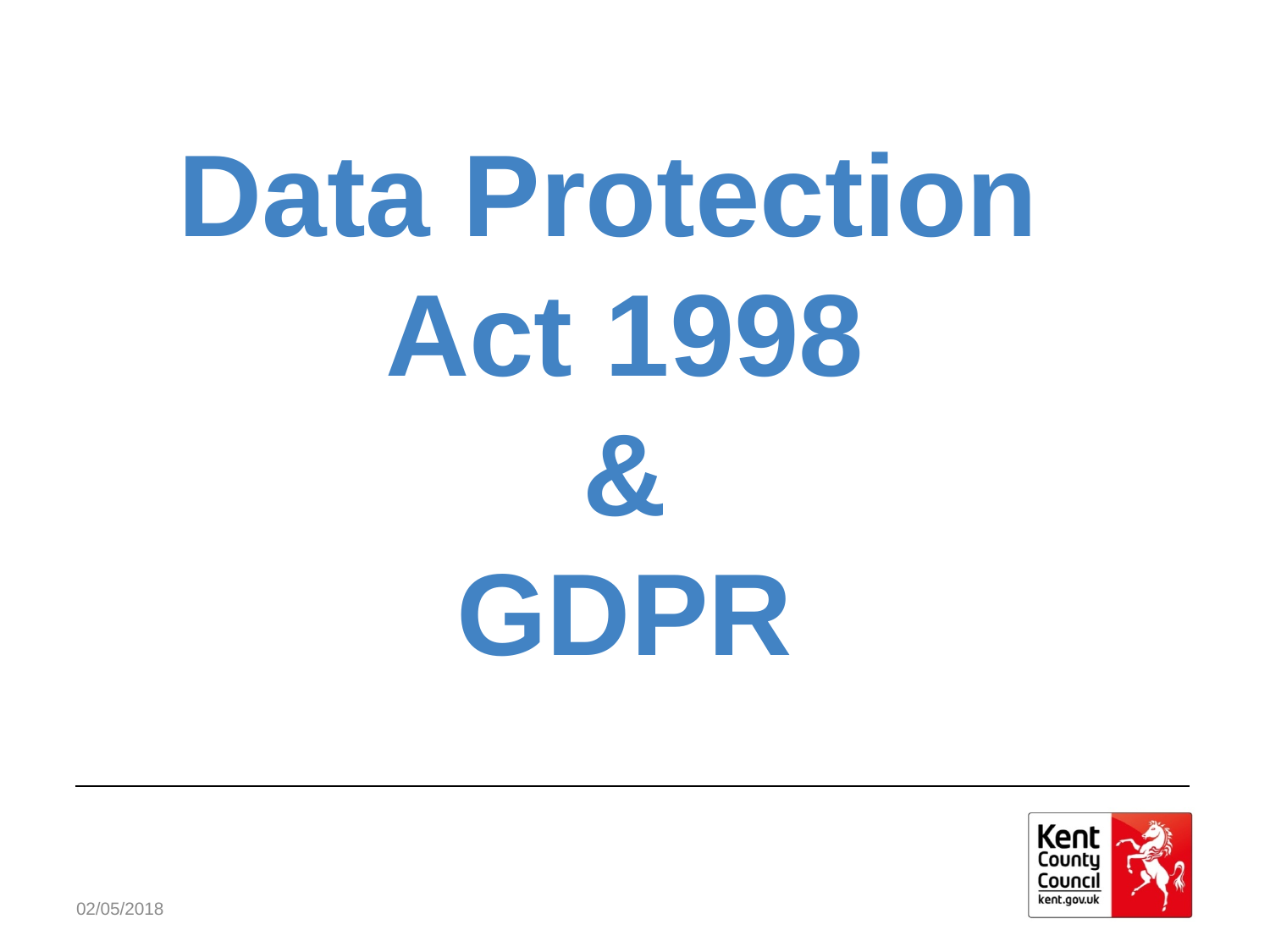

# Data Protection Act 1998 & GDPR
02/05/2018